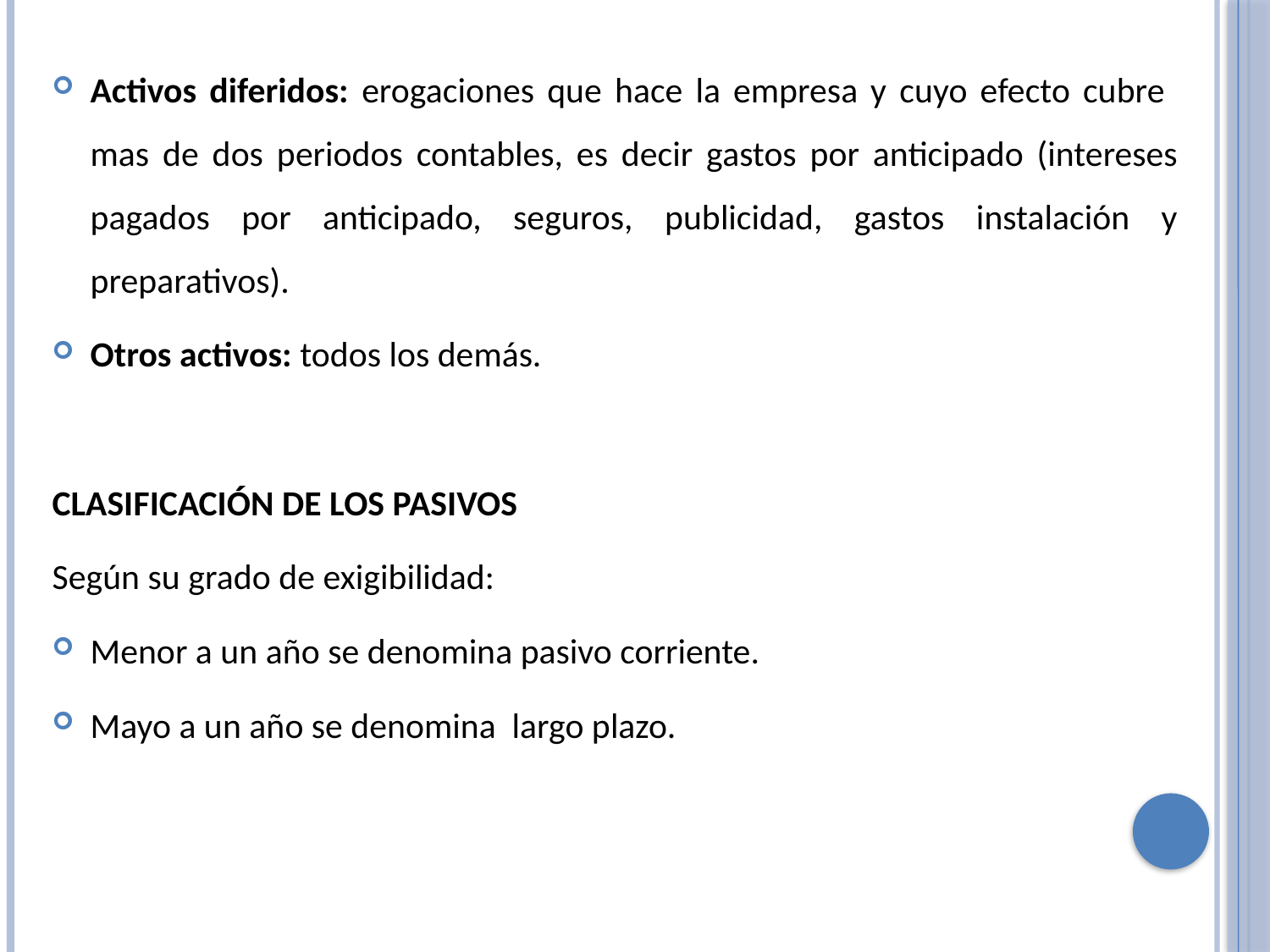

Activos diferidos: erogaciones que hace la empresa y cuyo efecto cubre  mas de dos periodos contables, es decir gastos por anticipado (intereses pagados por anticipado, seguros, publicidad, gastos instalación y preparativos).
Otros activos: todos los demás.

CLASIFICACIÓN DE LOS PASIVOS
Según su grado de exigibilidad:
Menor a un año se denomina pasivo corriente.
Mayo a un año se denomina  largo plazo.